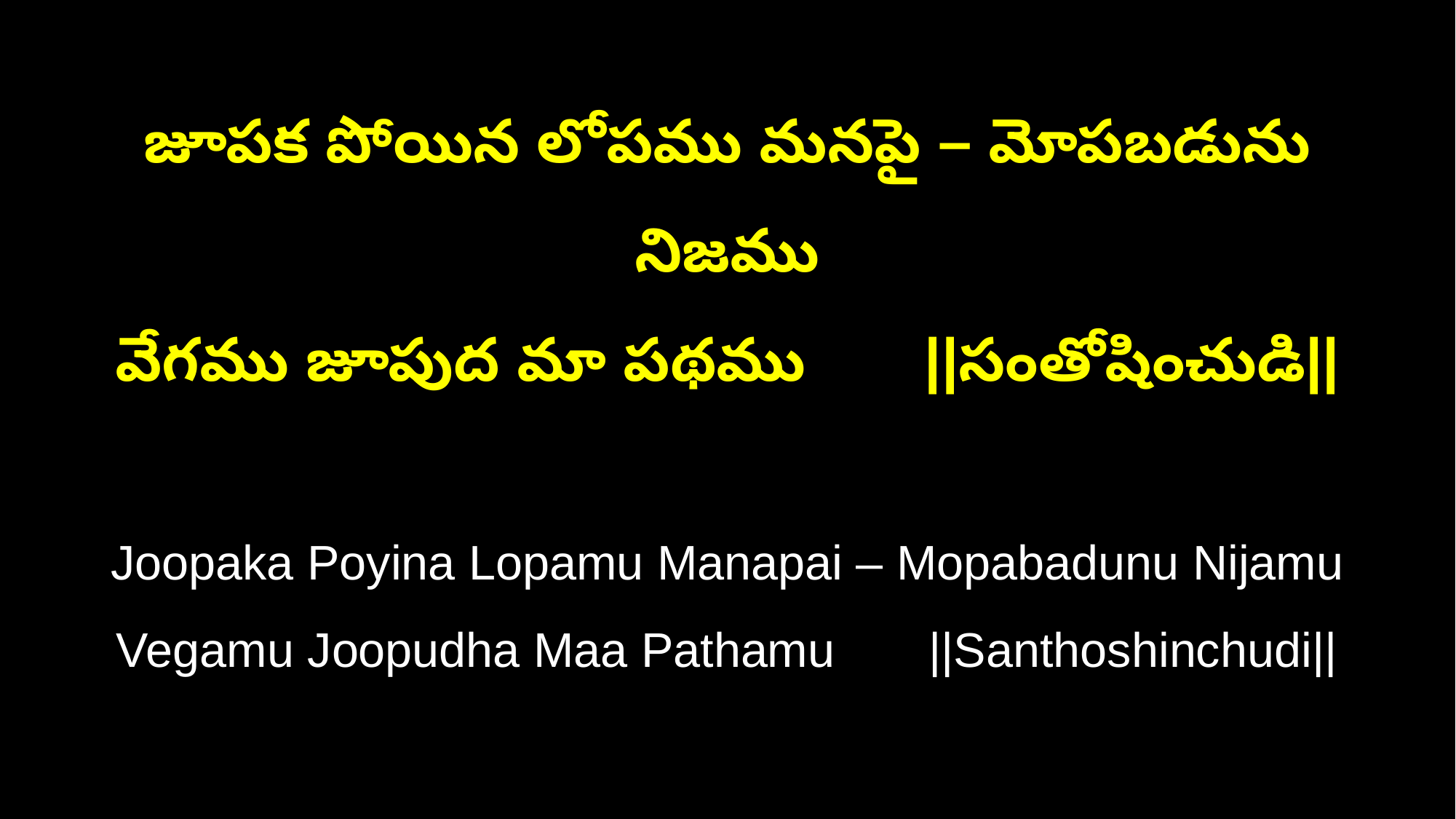

జూపక పోయిన లోపము మనపై – మోపబడును నిజము
వేగము జూపుద మా పథము       ||సంతోషించుడి||
Joopaka Poyina Lopamu Manapai – Mopabadunu Nijamu
Vegamu Joopudha Maa Pathamu       ||Santhoshinchudi||